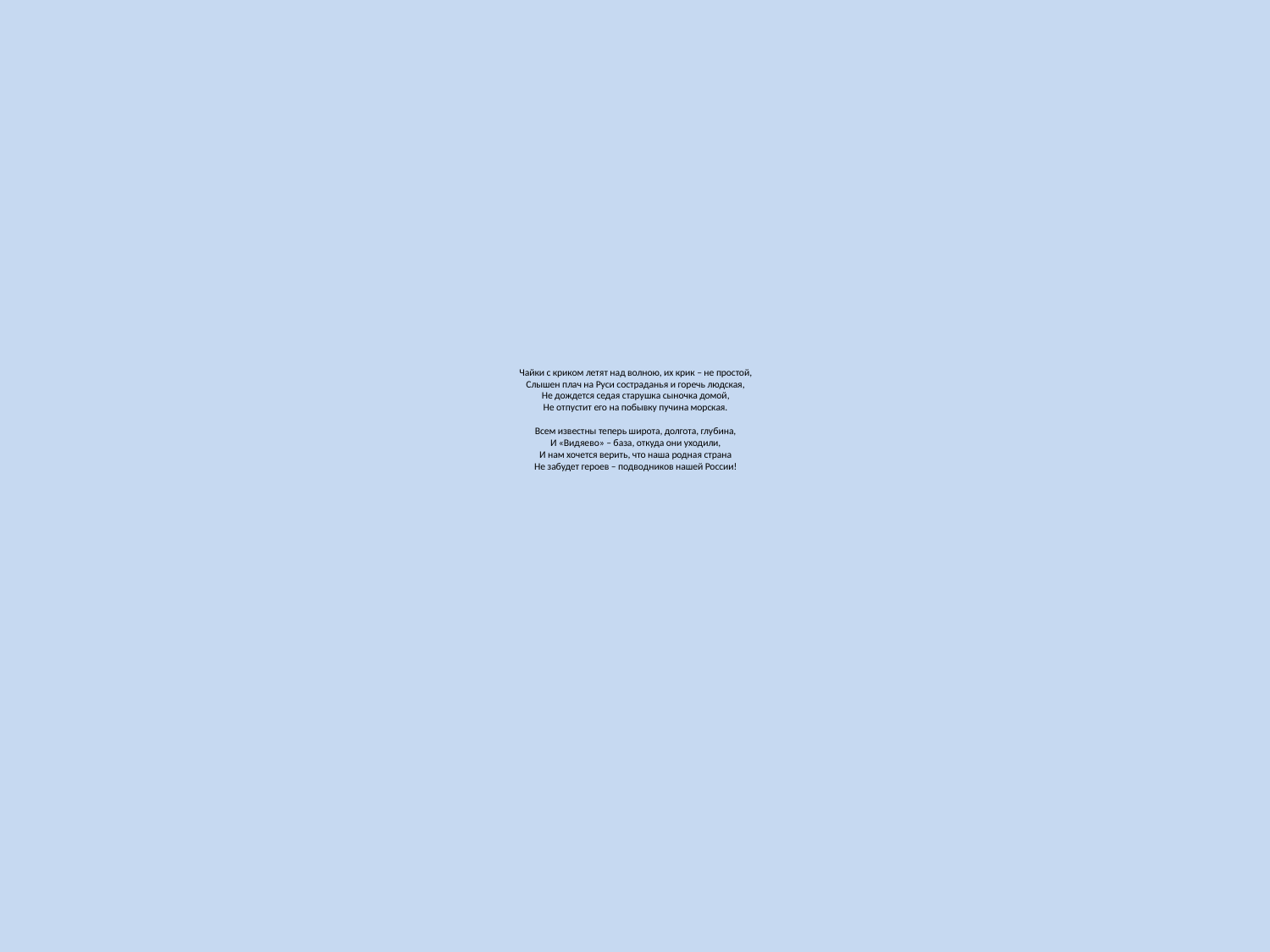

# Чайки с криком летят над волною, их крик – не простой, Слышен плач на Руси состраданья и горечь людская, Не дождется седая старушка сыночка домой, Не отпустит его на побывку пучина морская. Всем известны теперь широта, долгота, глубина, И «Видяево» – база, откуда они уходили, И нам хочется верить, что наша родная страна Не забудет героев – подводников нашей России!